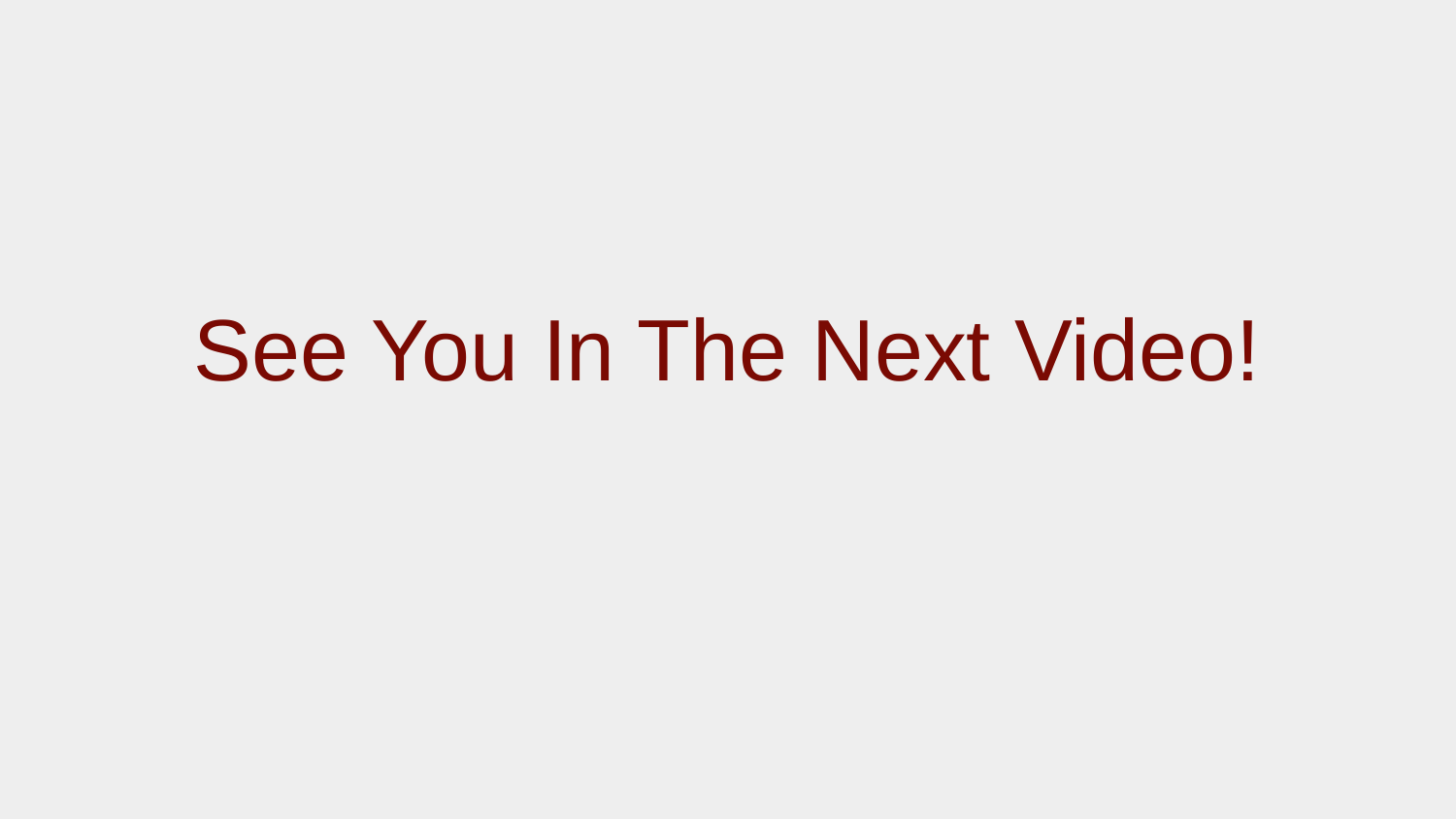

# See You In The Next Video!